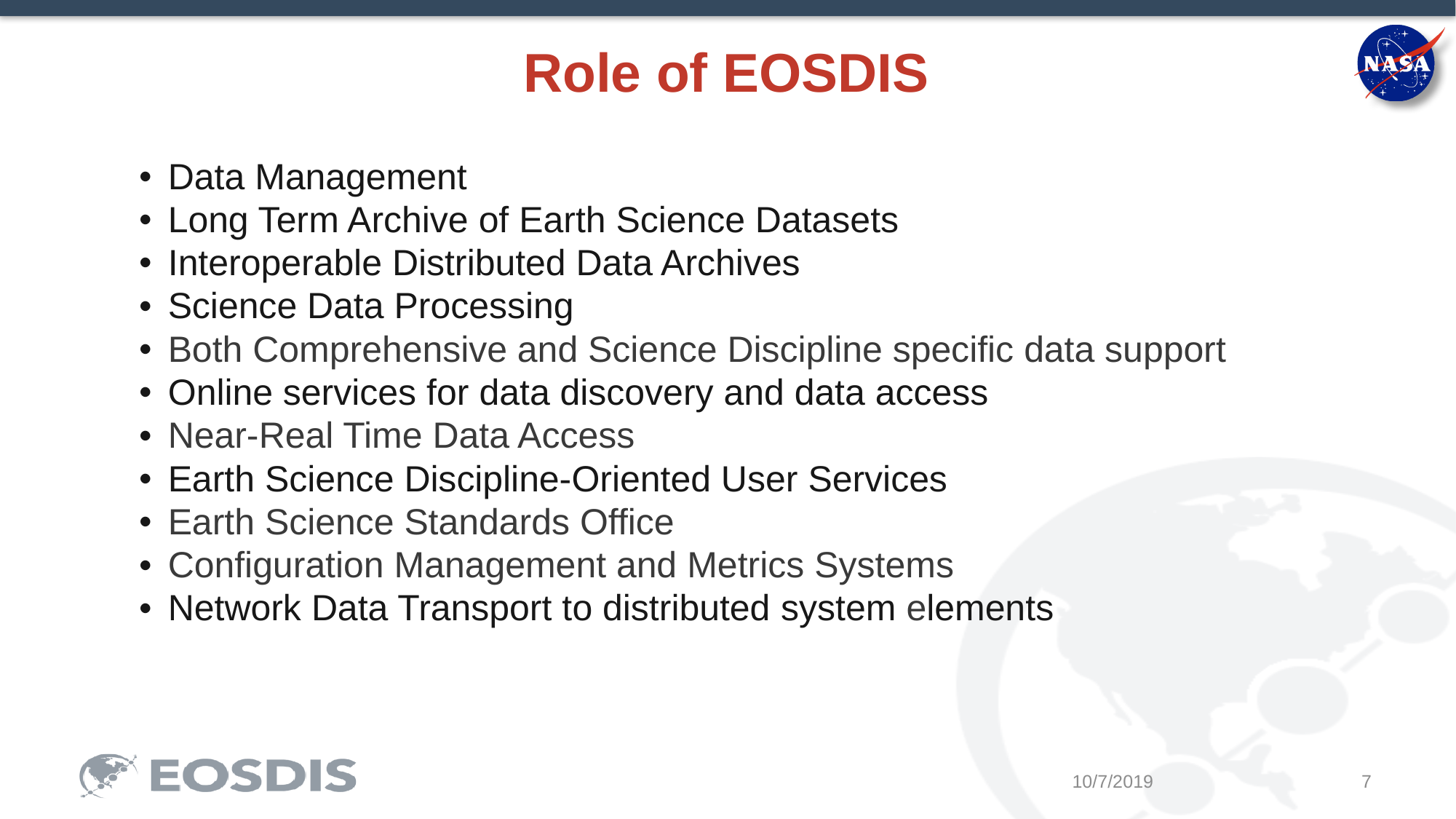

Role of EOSDIS
Data Management
Long Term Archive of Earth Science Datasets
Interoperable Distributed Data Archives
Science Data Processing
Both Comprehensive and Science Discipline specific data support
Online services for data discovery and data access
Near-Real Time Data Access
Earth Science Discipline-Oriented User Services
Earth Science Standards Office
Configuration Management and Metrics Systems
Network Data Transport to distributed system elements

10/7/2019
7